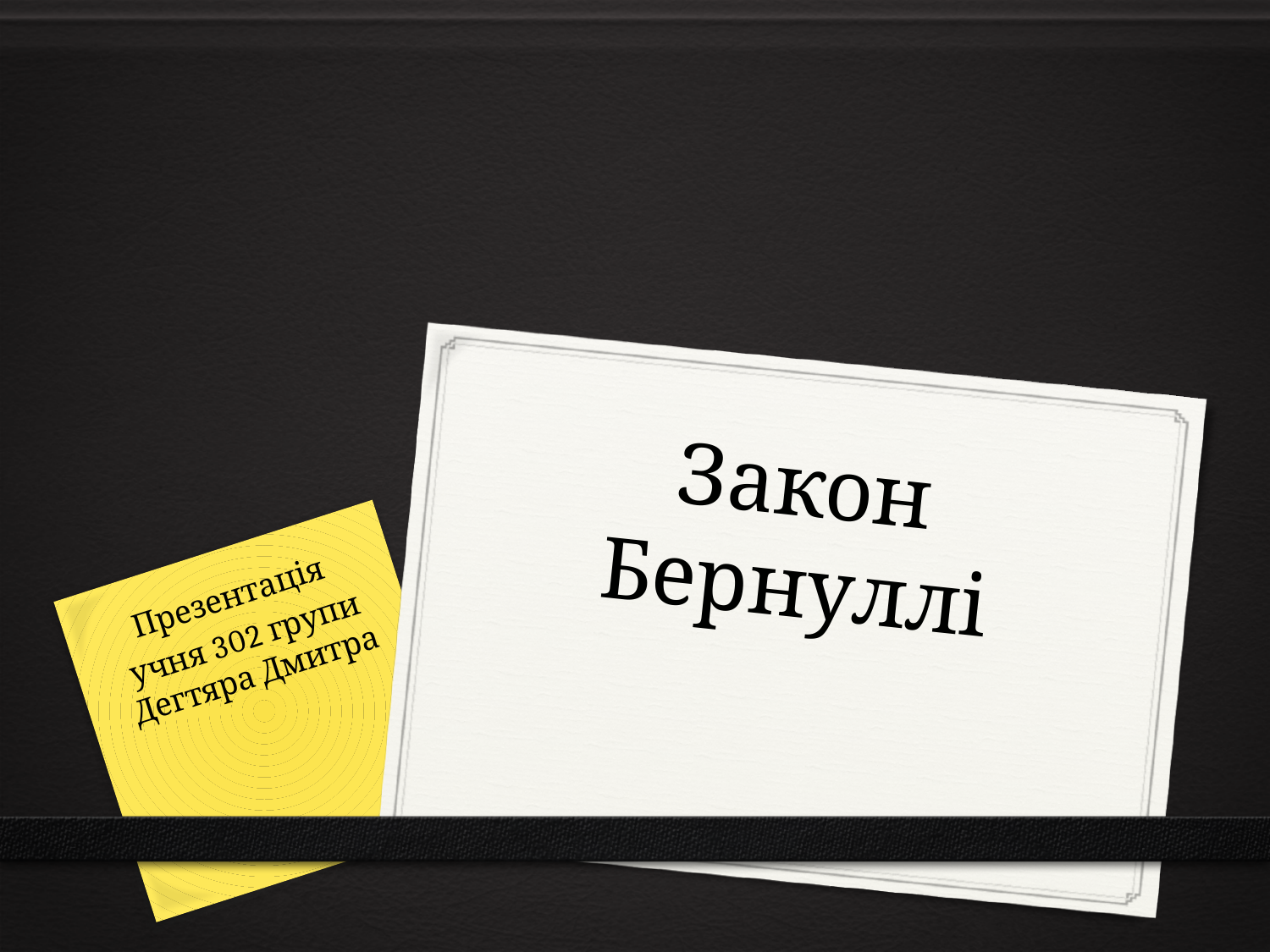

# Закон Бернуллі
Презентація
учня 302 групи Дегтяра Дмитра